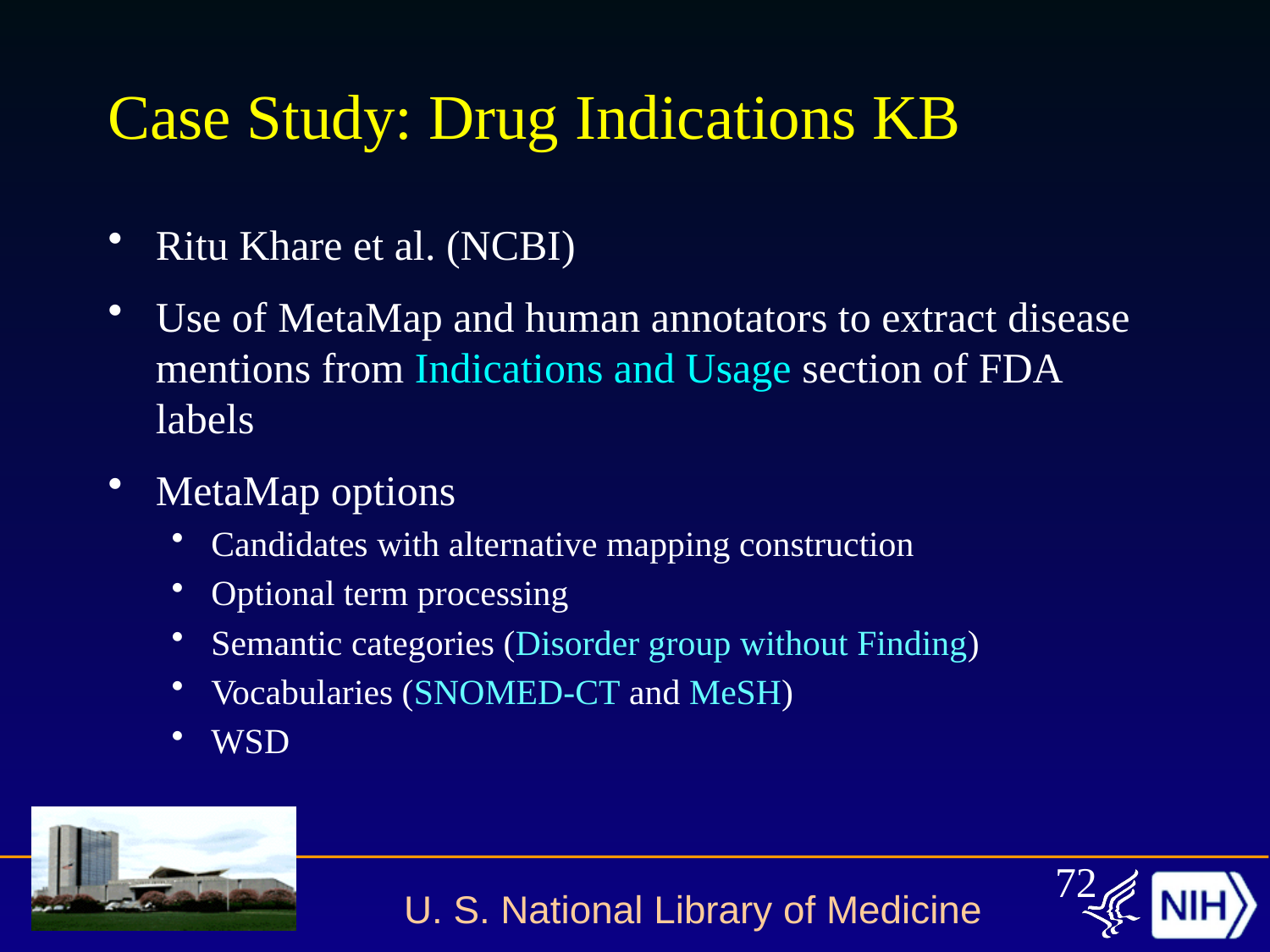

# Case Study: Drug Indications KB
Ritu Khare et al. (NCBI)
Use of MetaMap and human annotators to extract disease mentions from Indications and Usage section of FDA labels
MetaMap options
Candidates with alternative mapping construction
Optional term processing
Semantic categories (Disorder group without Finding)
Vocabularies (SNOMED-CT and MeSH)
WSD
72